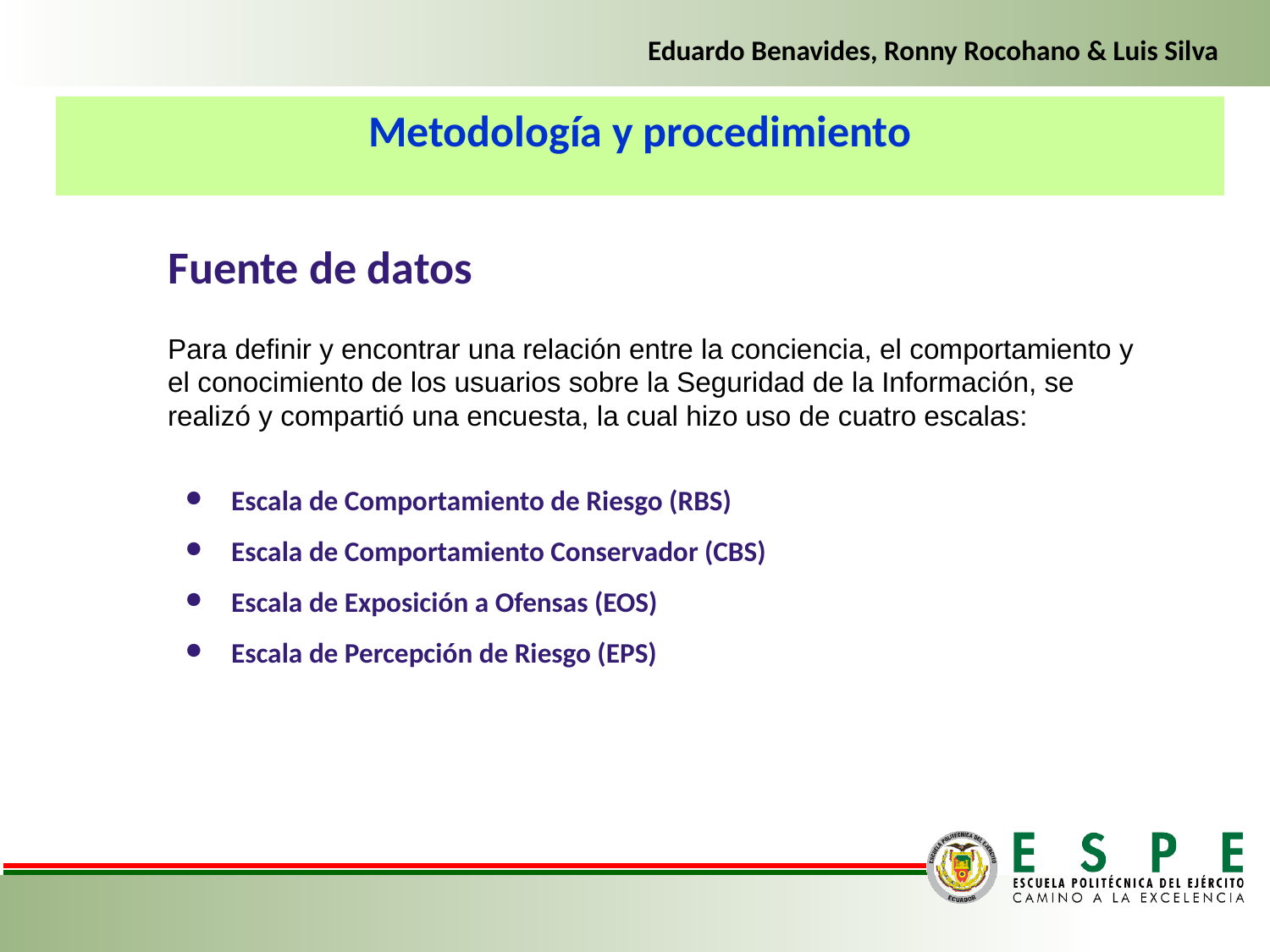

Eduardo Benavides, Ronny Rocohano & Luis Silva

Metodología y procedimiento

Fuente de datos

Para definir y encontrar una relación entre la conciencia, el comportamiento y el conocimiento de los usuarios sobre la Seguridad de la Información, se realizó y compartió una encuesta, la cual hizo uso de cuatro escalas:

Escala de Comportamiento de Riesgo (RBS)
Escala de Comportamiento Conservador (CBS)
Escala de Exposición a Ofensas (EOS)
Escala de Percepción de Riesgo (EPS)